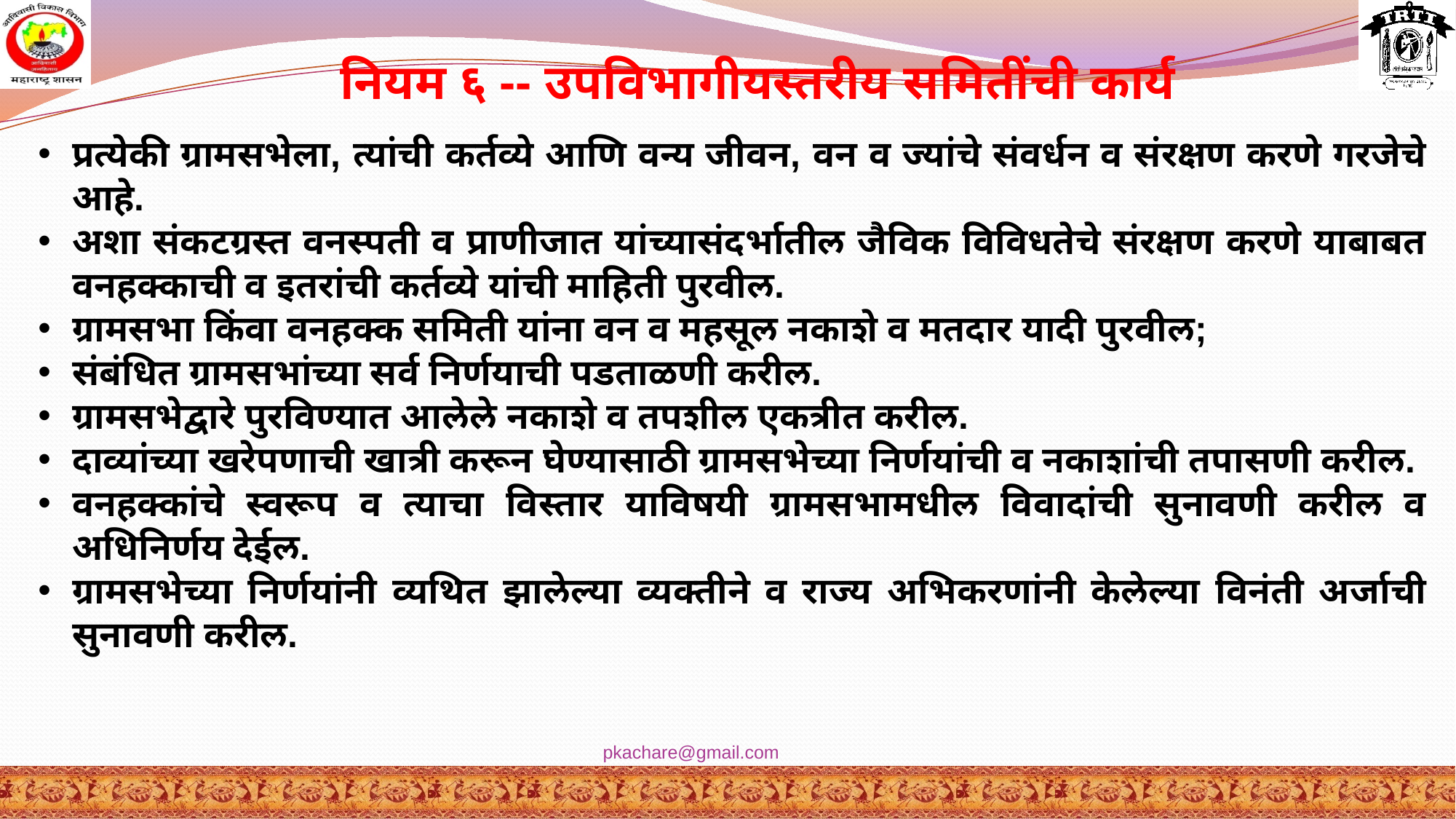

नियम ६ -- उपविभागीयस्तरीय समितींची कार्य

प्रत्येकी ग्रामसभेला, त्यांची कर्तव्ये आणि वन्य जीवन, वन व ज्यांचे संवर्धन व संरक्षण करणे गरजेचे आहे.
अशा संकटग्रस्त वनस्पती व प्राणीजात यांच्यासंदर्भातील जैविक विविधतेचे संरक्षण करणे याबाबत वनहक्काची व इतरांची कर्तव्ये यांची माहिती पुरवील.
ग्रामसभा किंवा वनहक्क समिती यांना वन व महसूल नकाशे व मतदार यादी पुरवील;
संबंधित ग्रामसभांच्या सर्व निर्णयाची पडताळणी करील.
ग्रामसभेद्वारे पुरविण्यात आलेले नकाशे व तपशील एकत्रीत करील.
दाव्यांच्या खरेपणाची खात्री करून घेण्यासाठी ग्रामसभेच्या निर्णयांची व नकाशांची तपासणी करील.
वनहक्कांचे स्वरूप व त्याचा विस्तार याविषयी ग्रामसभामधील विवादांची सुनावणी करील व अधिनिर्णय देईल.
ग्रामसभेच्या निर्णयांनी व्यथित झालेल्या व्यक्तीने व राज्य अभिकरणांनी केलेल्या विनंती अर्जाची सुनावणी करील.

pkachare@gmail.com